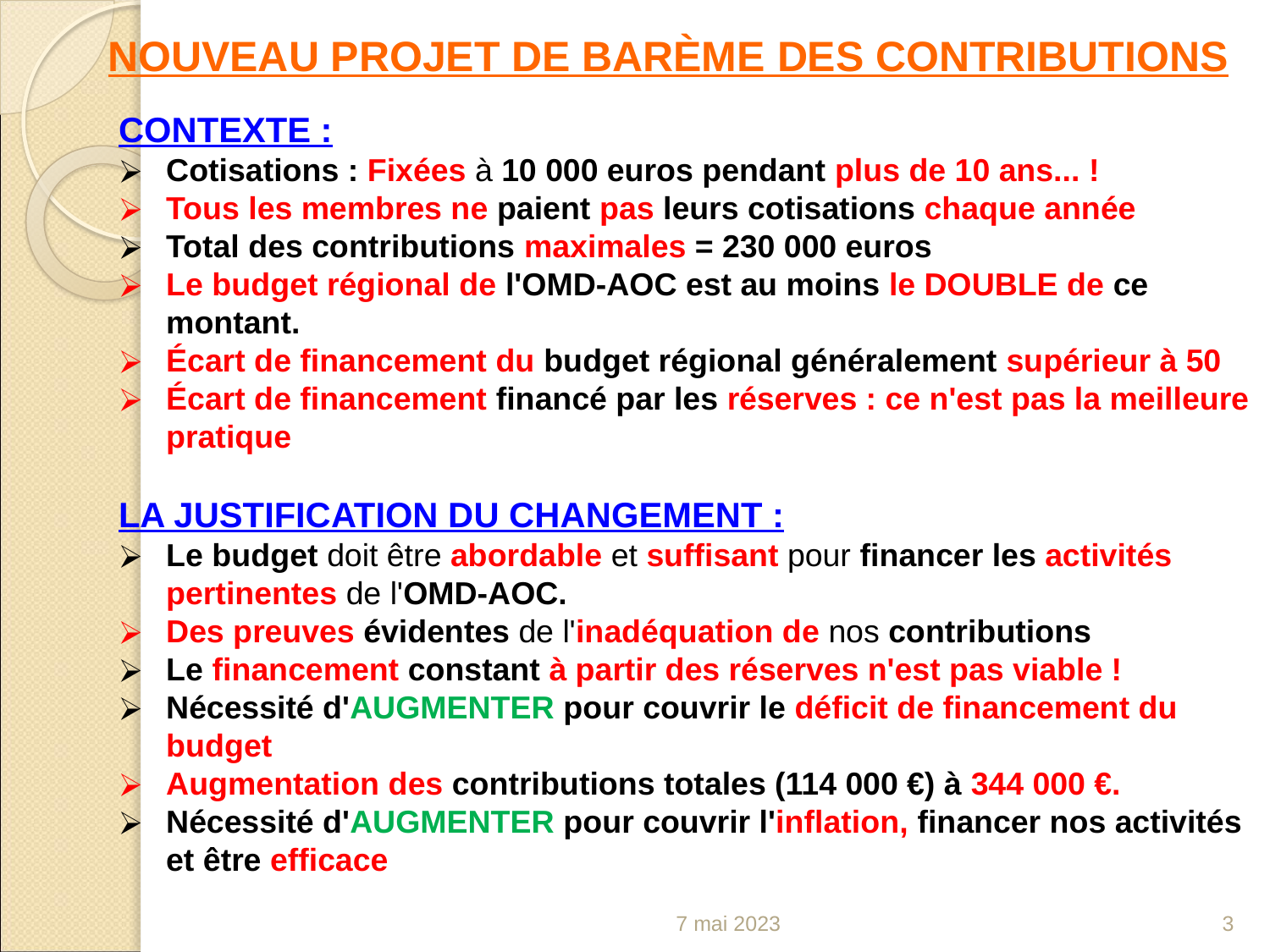

NOUVEAU PROJET DE BARÈME DES CONTRIBUTIONS
CONTEXTE :
Cotisations : Fixées à 10 000 euros pendant plus de 10 ans... !
Tous les membres ne paient pas leurs cotisations chaque année
Total des contributions maximales = 230 000 euros
Le budget régional de l'OMD-AOC est au moins le DOUBLE de ce montant.
Écart de financement du budget régional généralement supérieur à 50
Écart de financement financé par les réserves : ce n'est pas la meilleure pratique

LA JUSTIFICATION DU CHANGEMENT :
Le budget doit être abordable et suffisant pour financer les activités pertinentes de l'OMD-AOC.
Des preuves évidentes de l'inadéquation de nos contributions
Le financement constant à partir des réserves n'est pas viable !
Nécessité d'AUGMENTER pour couvrir le déficit de financement du budget
Augmentation des contributions totales (114 000 €) à 344 000 €.
Nécessité d'AUGMENTER pour couvrir l'inflation, financer nos activités et être efficace

7 mai 2023
3